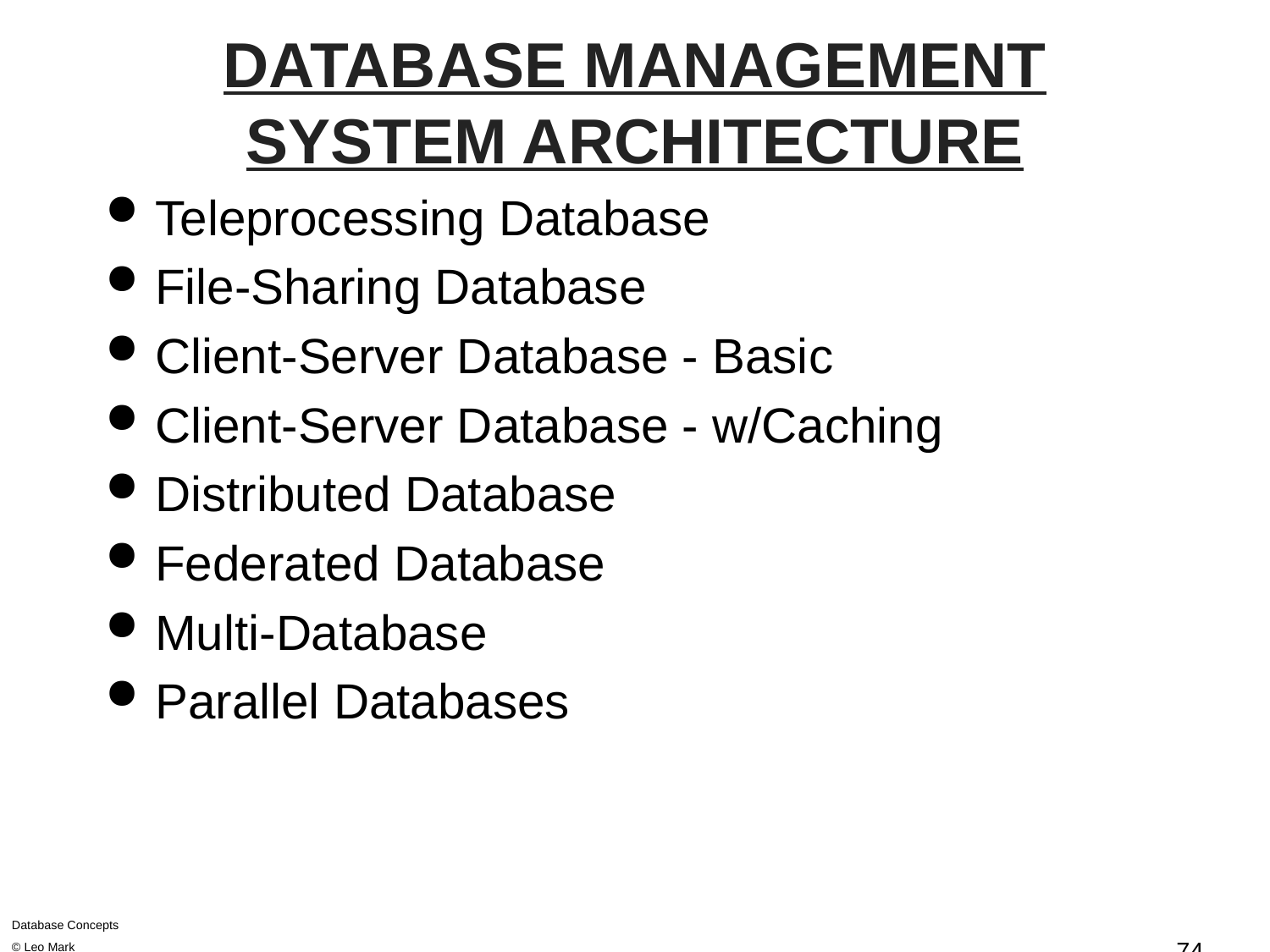

# DATABASE MANAGEMENT SYSTEM ARCHITECTURE
Teleprocessing Database
File-Sharing Database
Client-Server Database - Basic
Client-Server Database - w/Caching
Distributed Database
Federated Database
Multi-Database
Parallel Databases